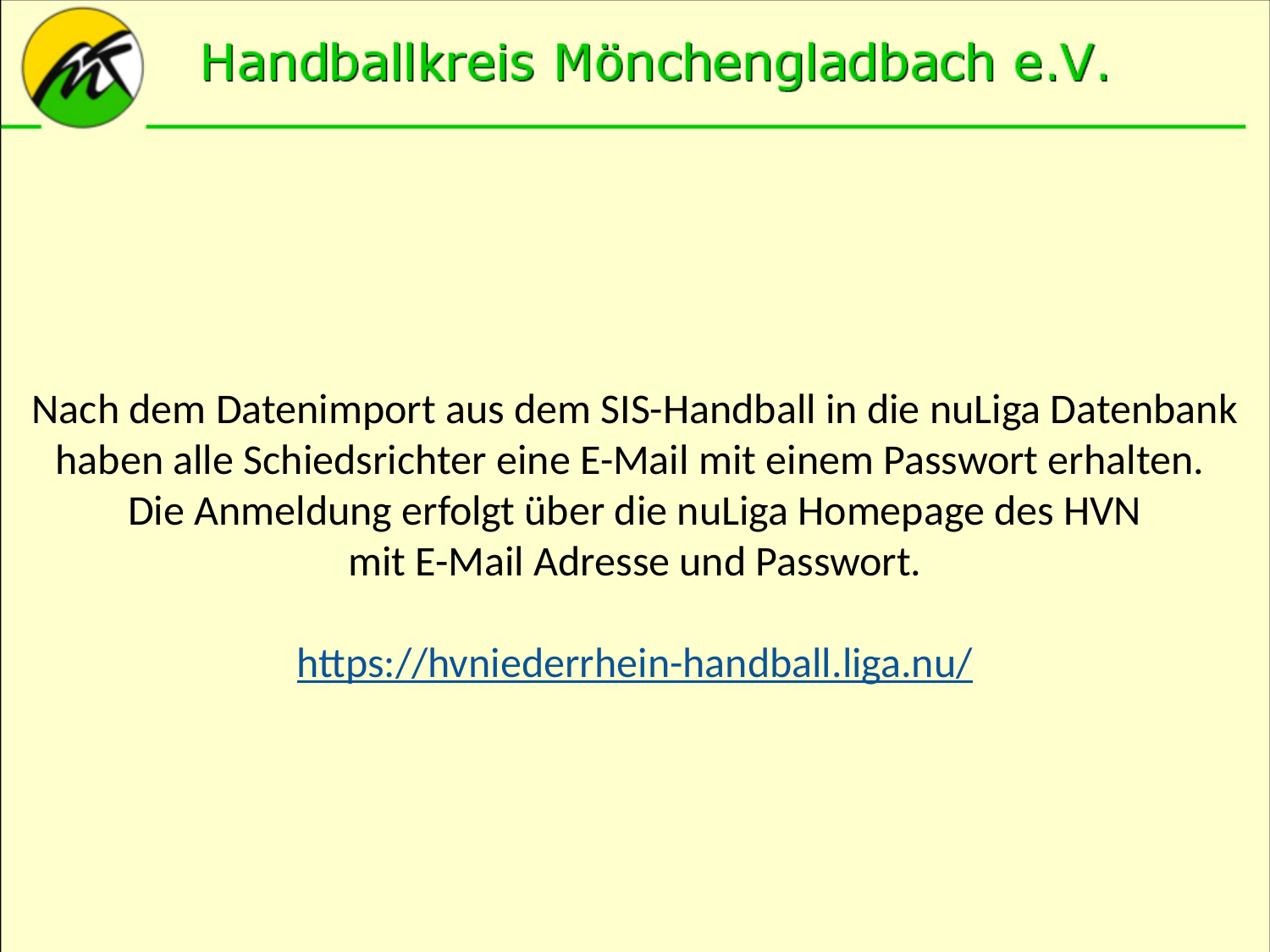

# Nach dem Datenimport aus dem SIS-Handball in die nuLiga Datenbank haben alle Schiedsrichter eine E-Mail mit einem Passwort erhalten. Die Anmeldung erfolgt über die nuLiga Homepage des HVN mit E-Mail Adresse und Passwort. https://hvniederrhein-handball.liga.nu/